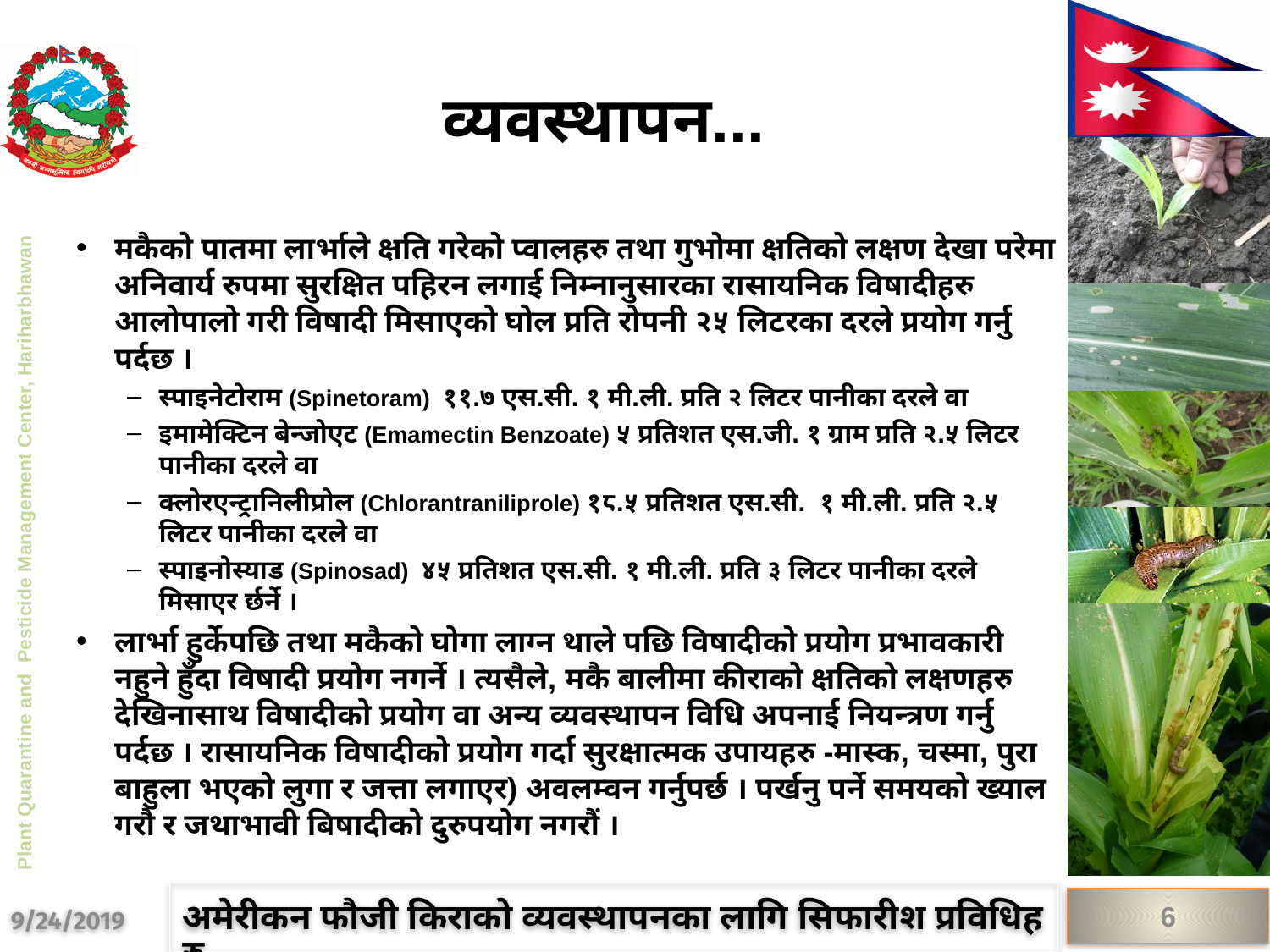

# व्यवस्थापन...
मकैको पातमा लार्भाले क्षति गरेको प्वालहरु तथा गुभोमा क्षतिको लक्षण देखा परेमा अनिवार्य रुपमा सुरक्षित पहिरन लगाई निम्नानुसारका रासायनिक विषादीहरु आलोपालो गरी विषादी मिसाएको घोल प्रति रोपनी २५ लिटरका दरले प्रयोग गर्नु पर्दछ ।
स्पाइनेटोराम (Spinetoram)  ११.७ एस.सी. १ मी.ली. प्रति २ लिटर पानीका दरले वा
इमामेक्टिन बेन्जोएट (Emamectin Benzoate) ५ प्रतिशत एस.जी. १ ग्राम प्रति २.५ लिटर पानीका दरले वा
क्लोरएन्ट्रानिलीप्रोल (Chlorantraniliprole) १८.५ प्रतिशत एस.सी.  १ मी.ली. प्रति २.५ लिटर पानीका दरले वा
स्पाइनोस्याड (Spinosad)  ४५ प्रतिशत एस.सी. १ मी.ली. प्रति ३ लिटर पानीका दरले मिसाएर र्छर्ने ।
लार्भा हुर्केपछि तथा मकैको घोगा लाग्न थाले पछि विषादीको प्रयोग प्रभावकारी नहुने हुँदा विषादी प्रयोग नगर्ने । त्यसैले, मकै बालीमा कीराको क्षतिको लक्षणहरु देखिनासाथ विषादीको प्रयोग वा अन्य व्यवस्थापन विधि अपनाई नियन्त्रण गर्नु पर्दछ । रासायनिक विषादीको प्रयोग गर्दा सुरक्षात्मक उपायहरु -मास्क, चस्मा, पुरा बाहुला भएको लुगा र जत्ता लगाएर) अवलम्वन गर्नुपर्छ । पर्खनु पर्ने समयको ख्याल गरौ र जथाभावी बिषादीको दुरुपयोग नगरौं ।

अमेरीकन फौजी किराको व्यवस्थापनका लागि सिफारीश प्रविधिहरु
6
9/24/2019